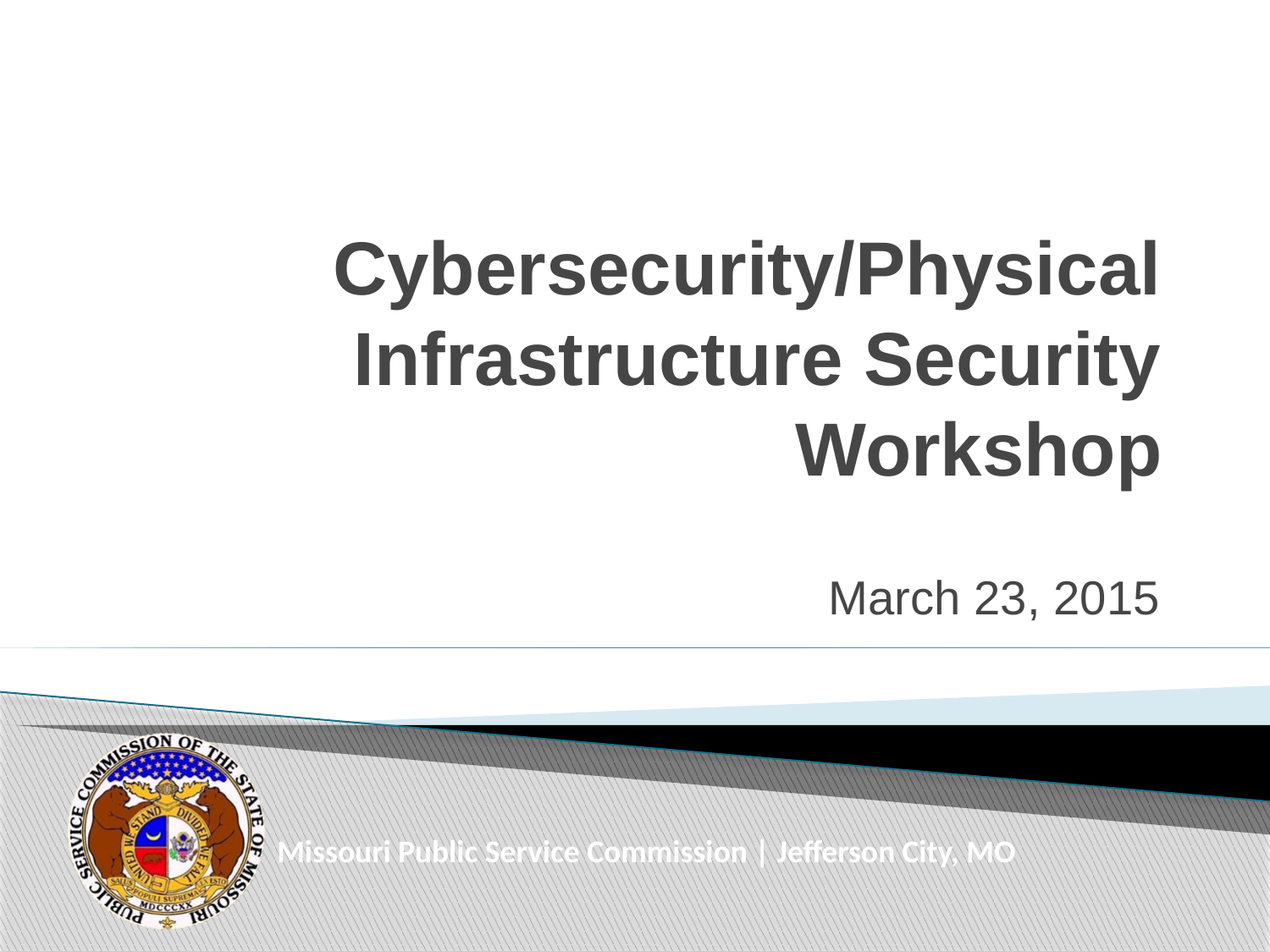

# Cybersecurity/Physical Infrastructure Security Workshop
March 23, 2015

Missouri Public Service Commission | Jefferson City, MO